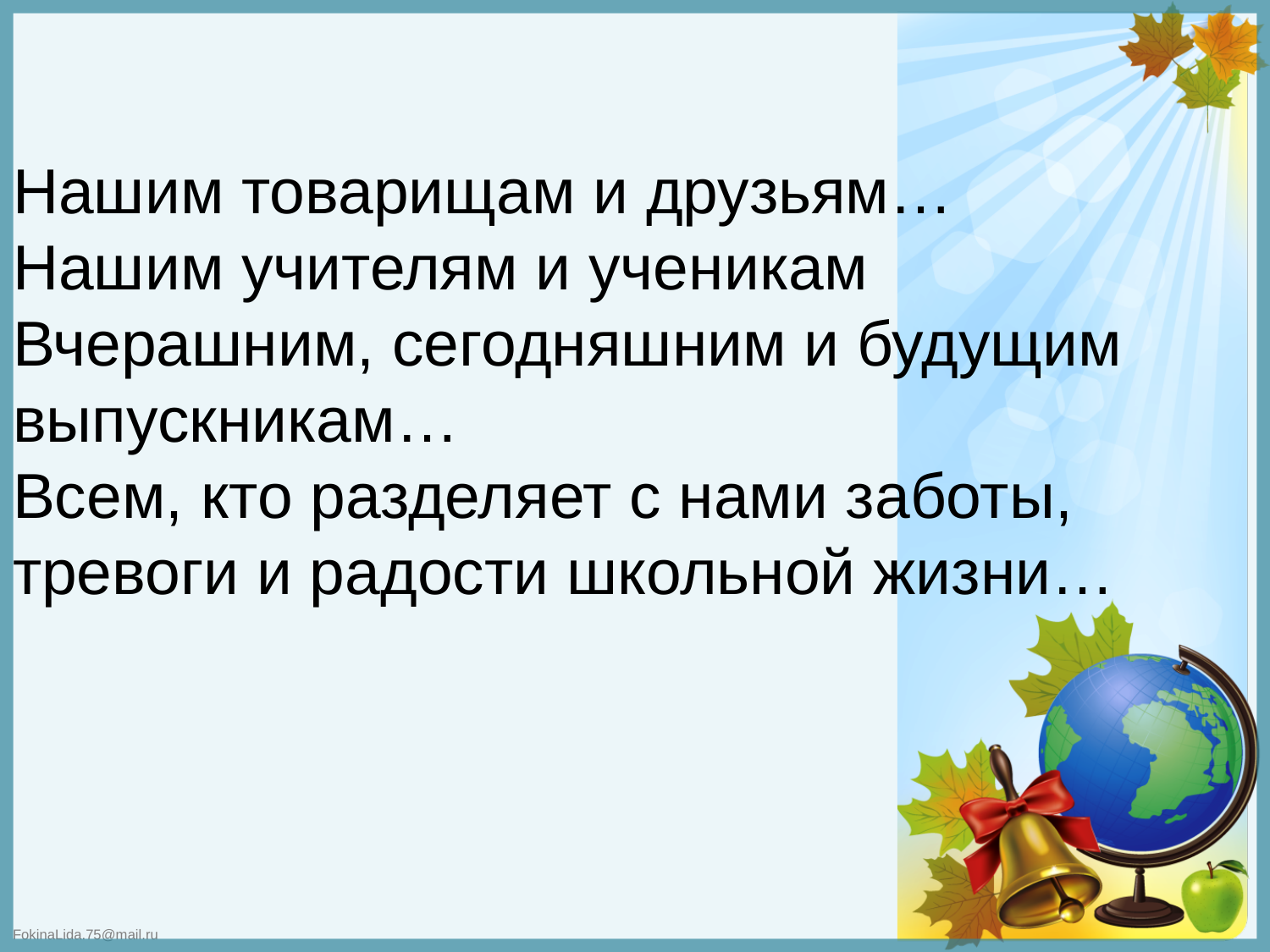

Нашим товарищам и друзьям…
Нашим учителям и ученикам
Вчерашним, сегодняшним и будущим выпускникам…
Всем, кто разделяет с нами заботы, тревоги и радости школьной жизни…